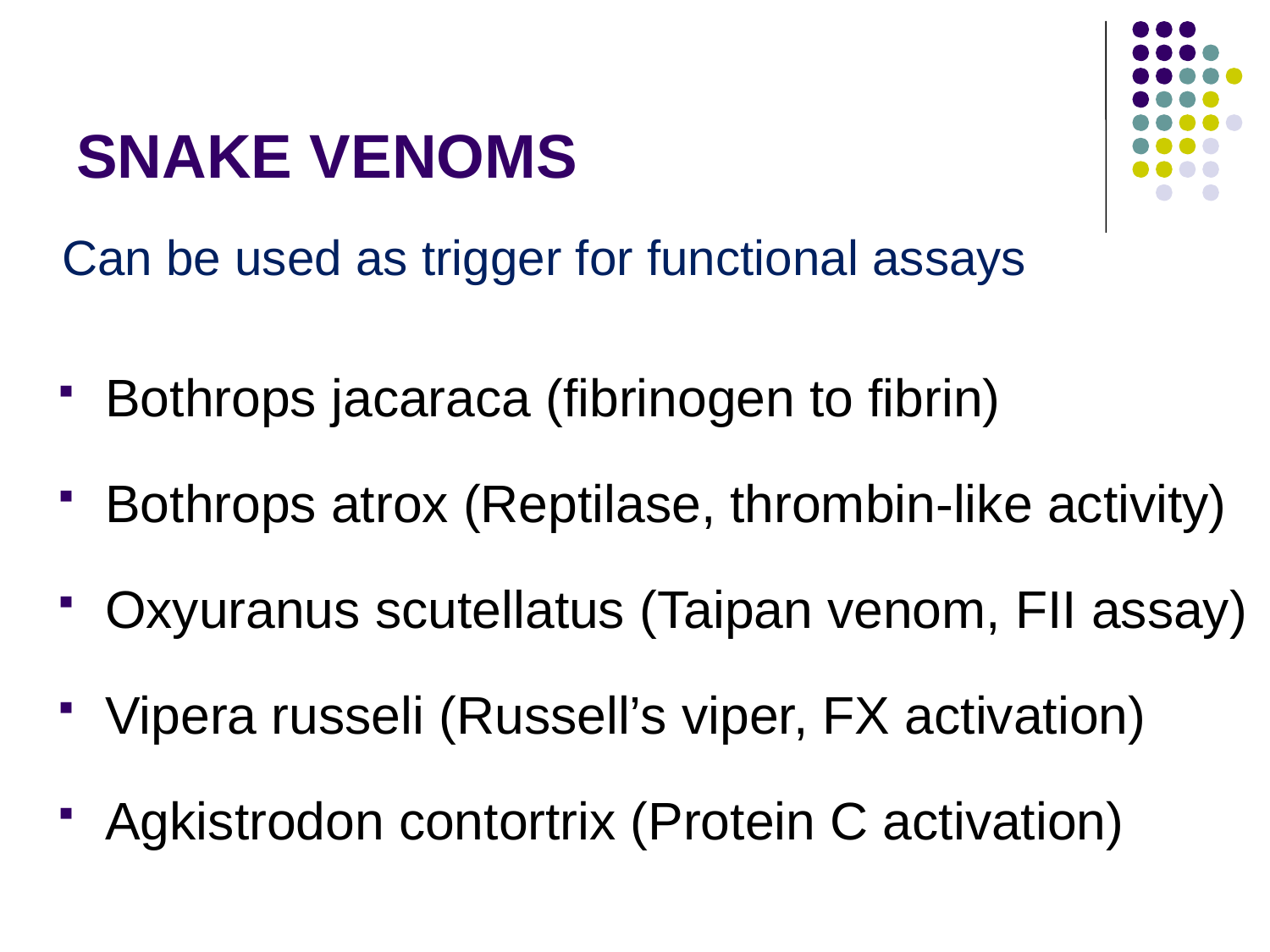

# SNAKE VENOMS
Can be used as trigger for functional assays
Bothrops jacaraca (fibrinogen to fibrin)
Bothrops atrox (Reptilase, thrombin-like activity)
Oxyuranus scutellatus (Taipan venom, FII assay)
Vipera russeli (Russell’s viper, FX activation)
Agkistrodon contortrix (Protein C activation)